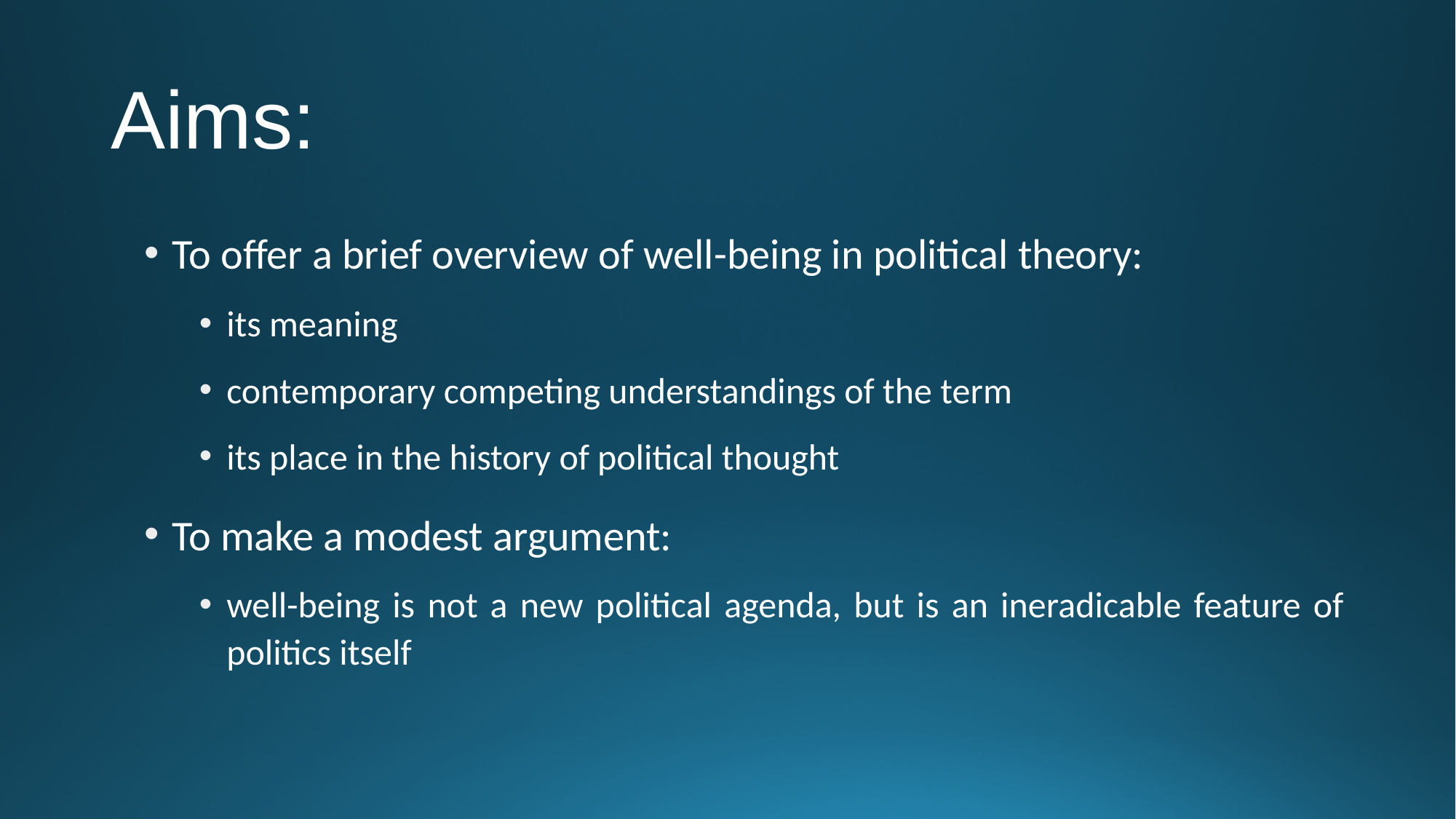

# Aims:
To offer a brief overview of well-being in political theory:
its meaning
contemporary competing understandings of the term
its place in the history of political thought
To make a modest argument:
well-being is not a new political agenda, but is an ineradicable feature of politics itself